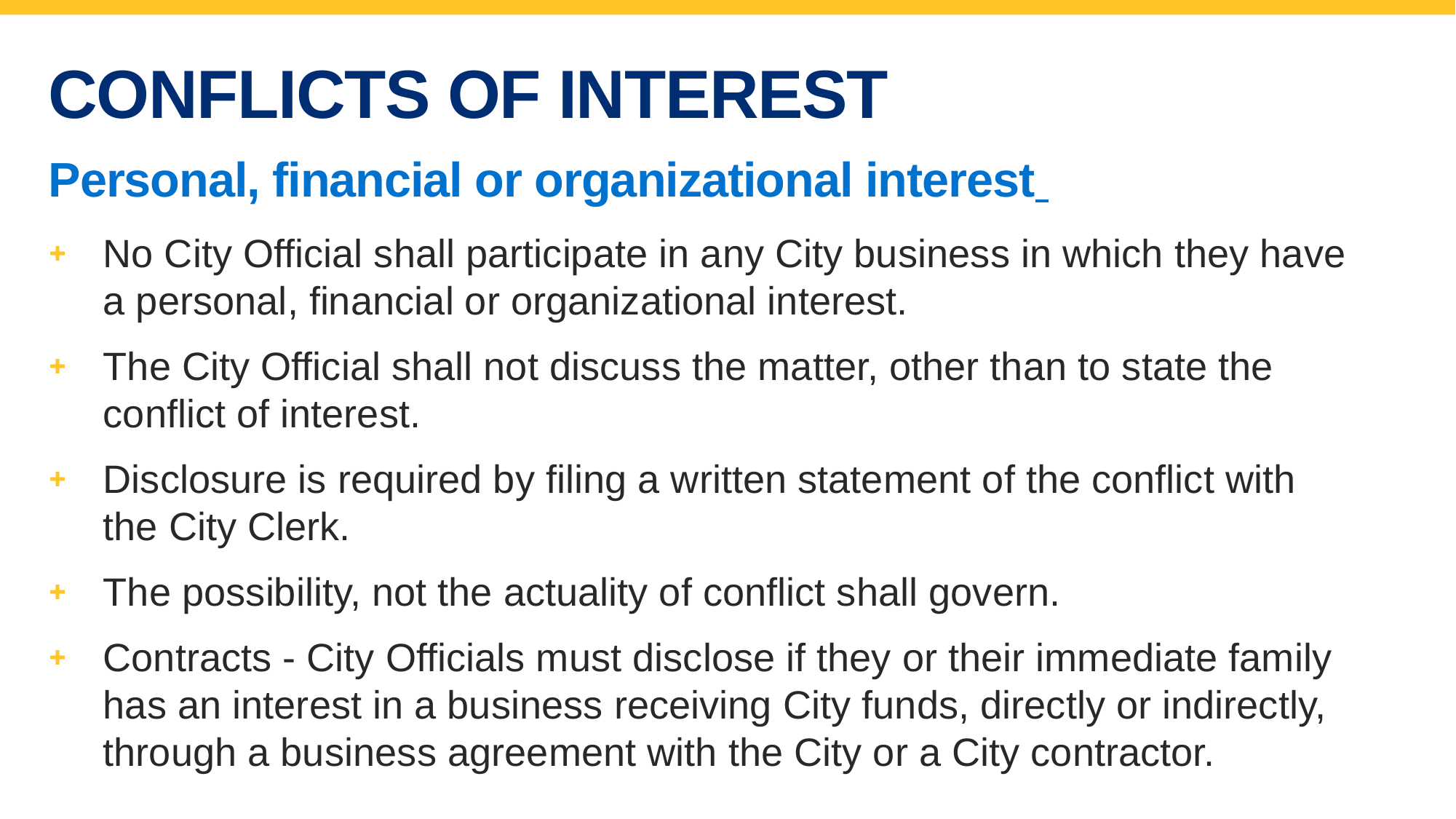

# Conflicts of Interest
Personal, financial or organizational interest
No City Official shall participate in any City business in which they have
a personal, financial or organizational interest.
The City Official shall not discuss the matter, other than to state the
conflict of interest.
Disclosure is required by filing a written statement of the conflict with
the City Clerk.
The possibility, not the actuality of conflict shall govern.
Contracts - City Officials must disclose if they or their immediate family
has an interest in a business receiving City funds, directly or indirectly, through a business agreement with the City or a City contractor.